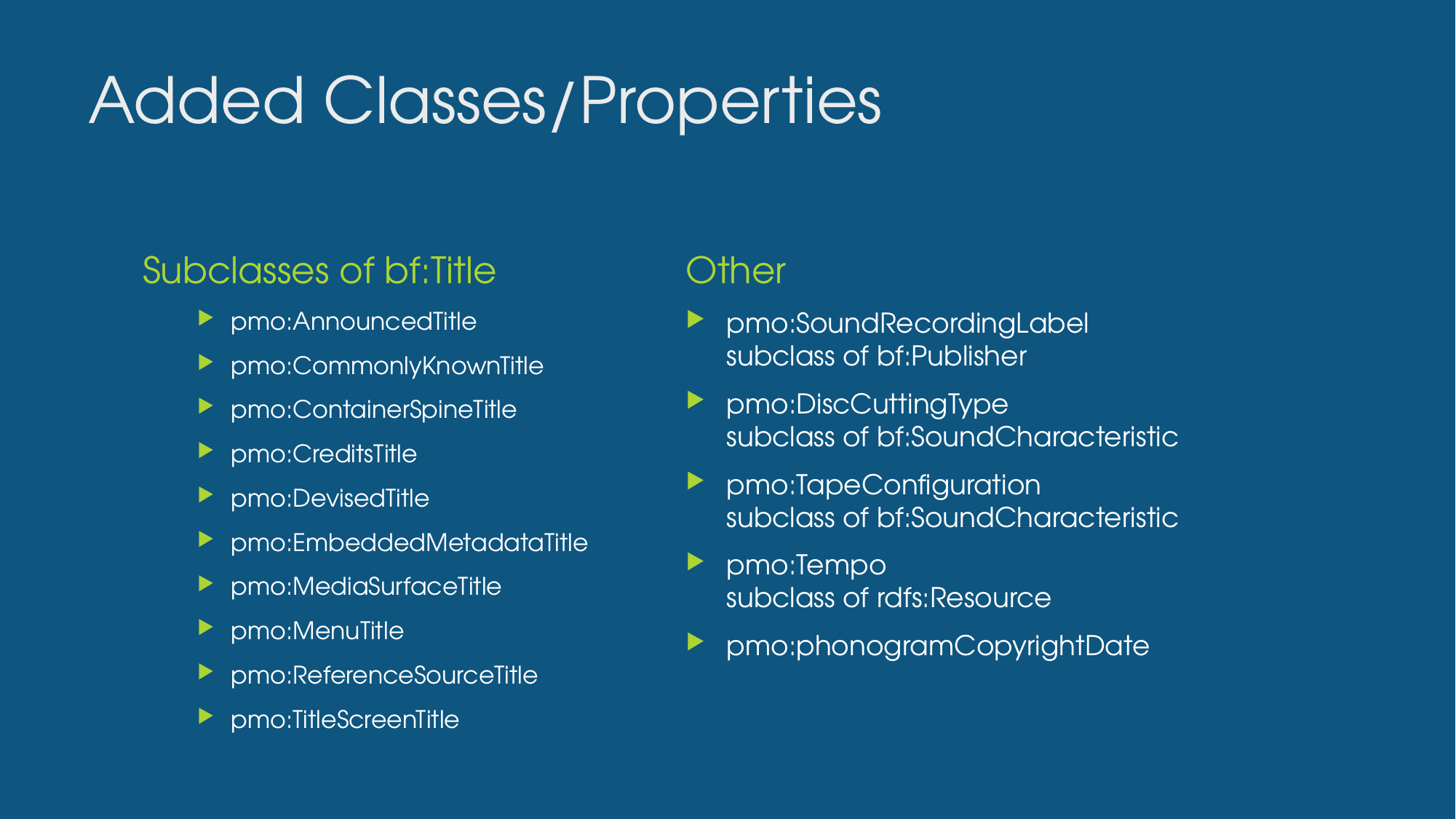

# Added Classes/Properties
Subclasses of bf:Title
Other
pmo:AnnouncedTitle
pmo:CommonlyKnownTitle
pmo:ContainerSpineTitle
pmo:CreditsTitle
pmo:DevisedTitle
pmo:EmbeddedMetadataTitle
pmo:MediaSurfaceTitle
pmo:MenuTitle
pmo:ReferenceSourceTitle
pmo:TitleScreenTitle

pmo:SoundRecordingLabel
subclass of bf:Publisher
pmo:DiscCuttingType
subclass of bf:SoundCharacteristic
pmo:TapeConfiguration
subclass of bf:SoundCharacteristic
pmo:Tempo
subclass of rdfs:Resource
pmo:phonogramCopyrightDate